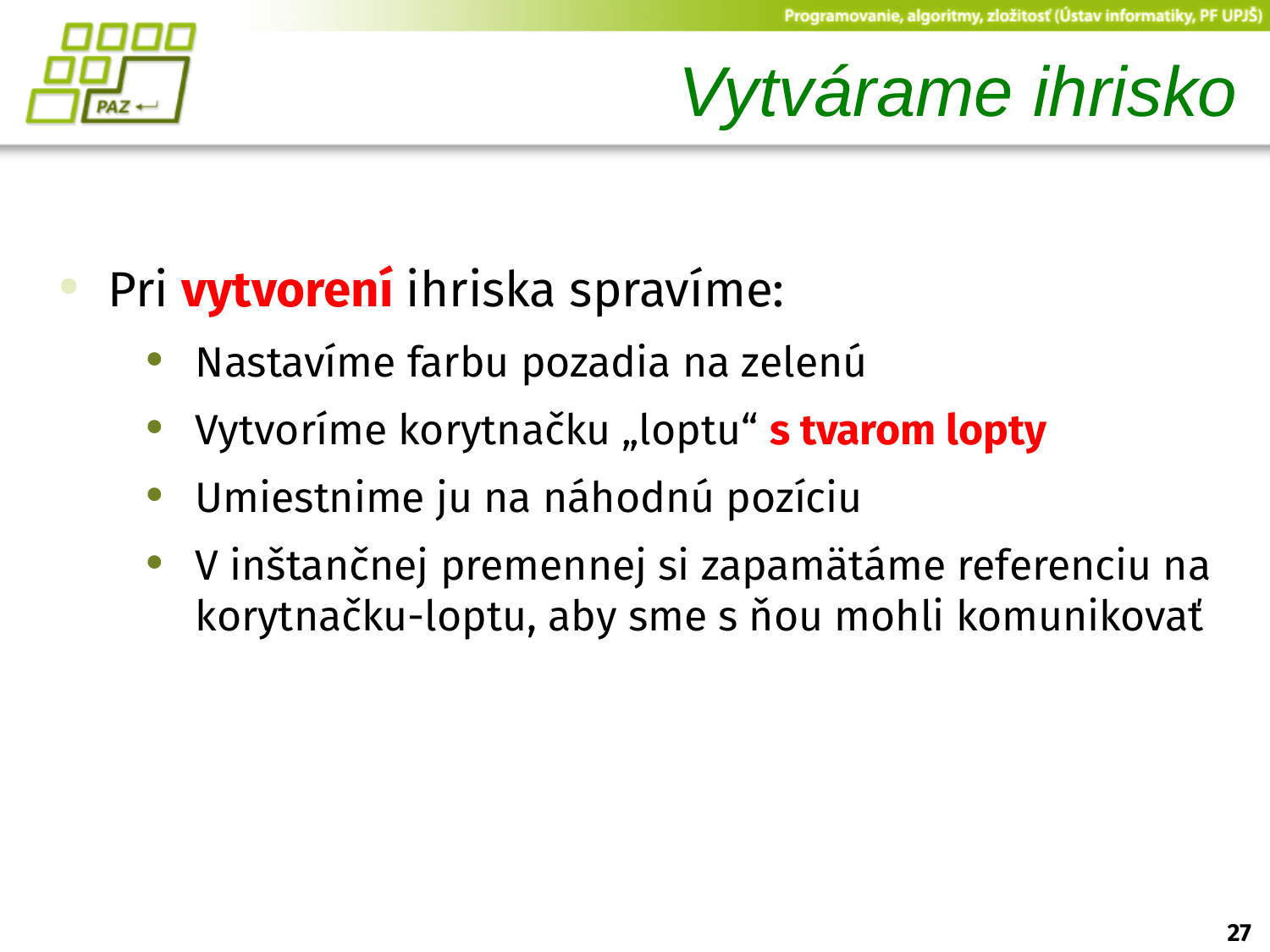

# Vytvárame ihrisko

Pri vytvorení ihriska spravíme:
Nastavíme farbu pozadia na zelenú
Vytvoríme korytnačku „loptu“ s tvarom lopty
Umiestnime ju na náhodnú pozíciu
V inštančnej premennej si zapamätáme referenciu na korytnačku-loptu, aby sme s ňou mohli komunikovať